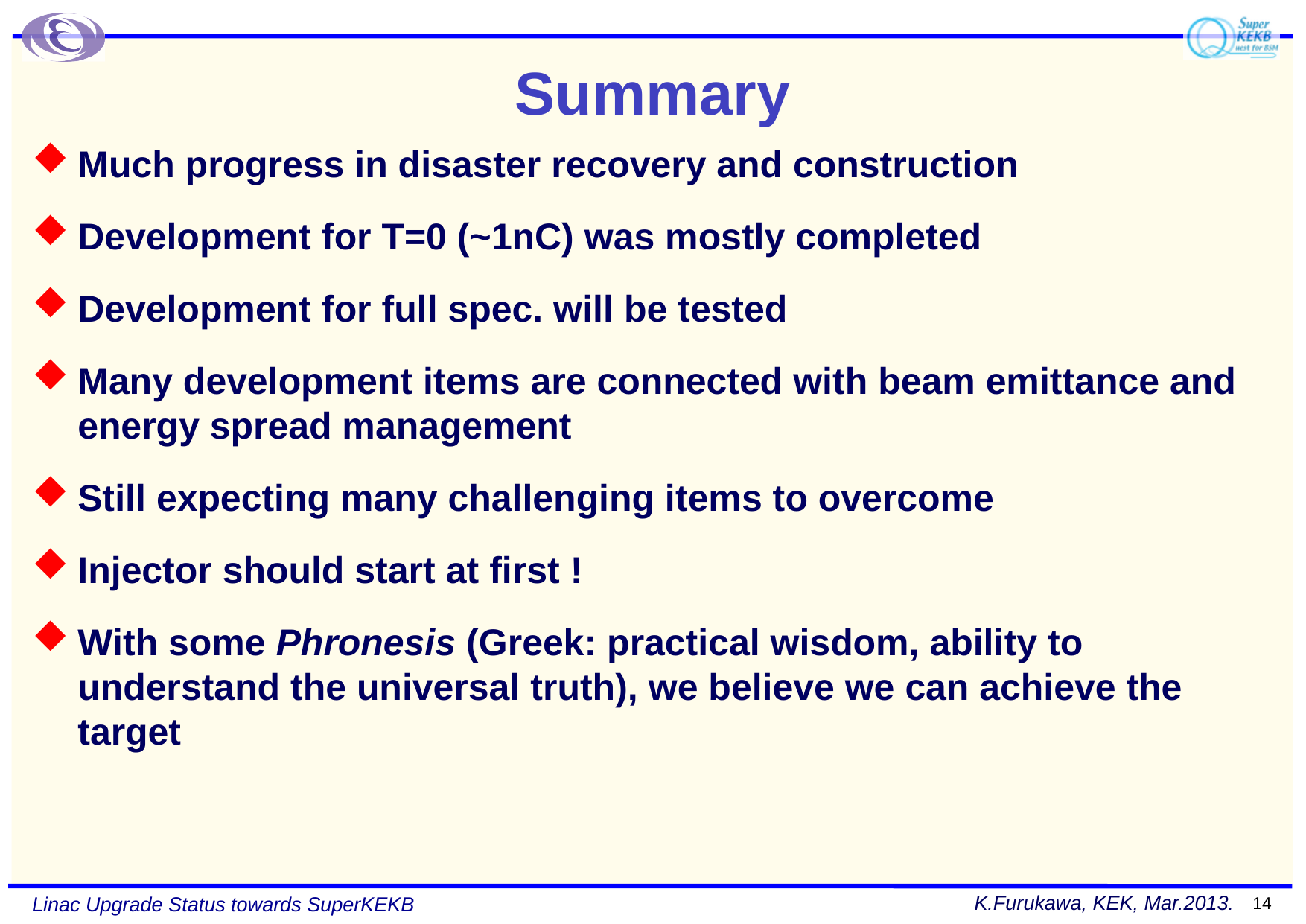

# Summary
Much progress in disaster recovery and construction
Development for T=0 (~1nC) was mostly completed
Development for full spec. will be tested
Many development items are connected with beam emittance and energy spread management
Still expecting many challenging items to overcome
Injector should start at first !
With some Phronesis (Greek: practical wisdom, ability to understand the universal truth), we believe we can achieve the target

14